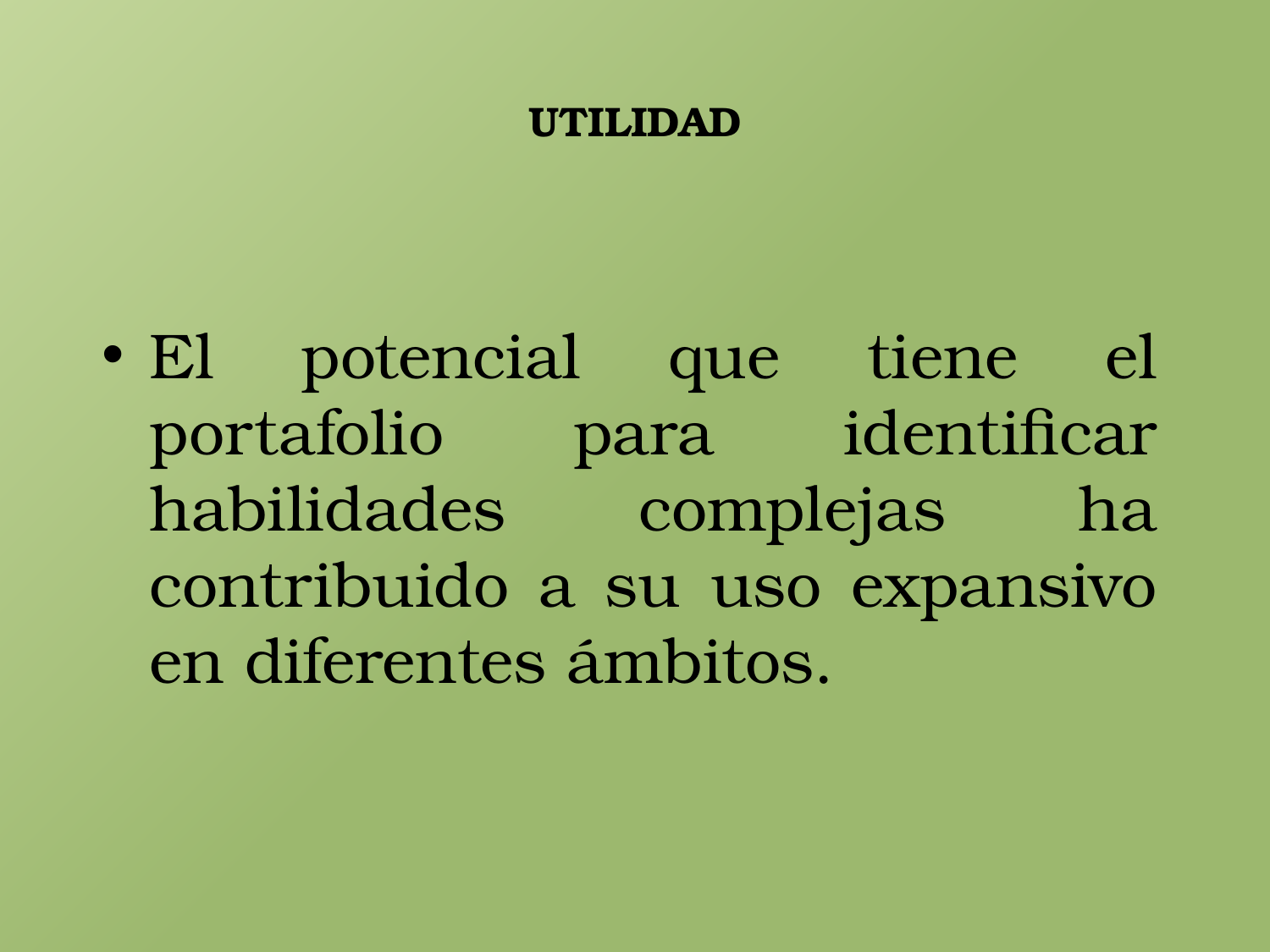

# UTILIDAD

El potencial que tiene el portafolio para identificar habilidades complejas ha contribuido a su uso expansivo en diferentes ámbitos.